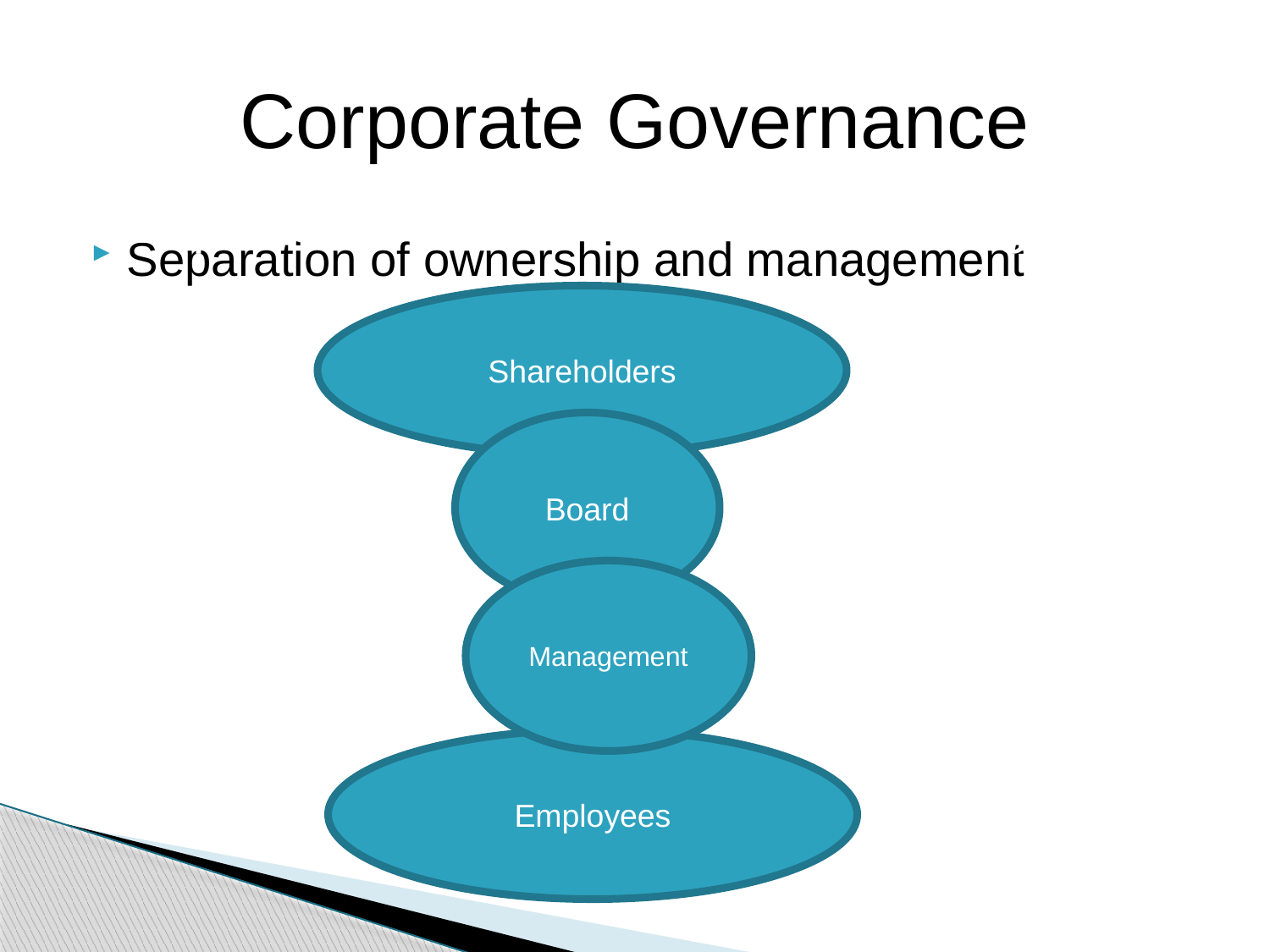

#
Corporate Governance
	Separation of ownership and management
Separation of ownership and management
Shareholders
Board
Management
Employees